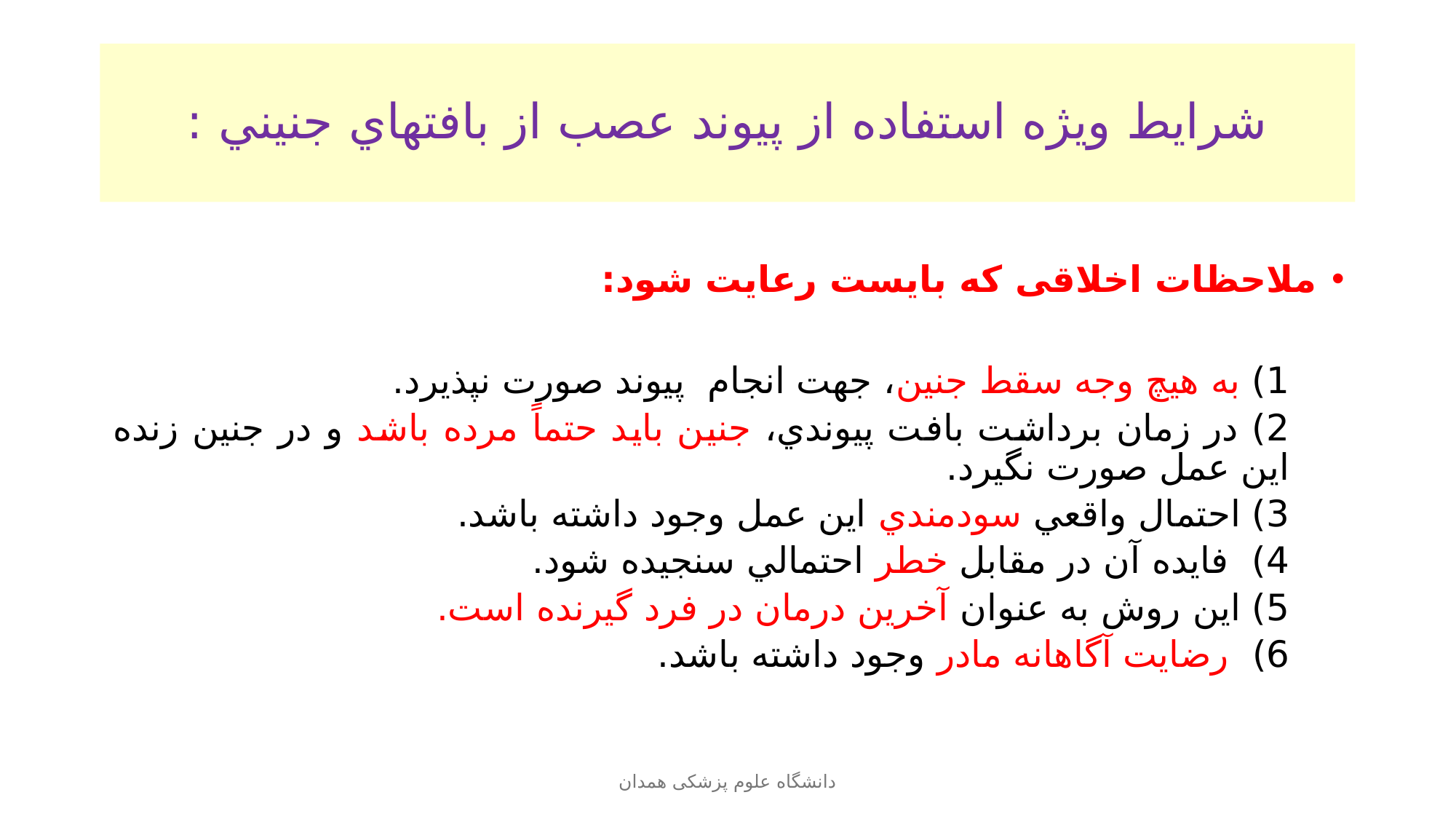

# شرایط ویژه استفاده از پيوند عصب از بافتهاي جنيني :
ملاحظات اخلاقی که بایست رعایت شود:

1) به هيچ وجه سقط جنين، جهت انجام  پيوند صورت نپذيرد.
2) در زمان برداشت بافت پيوندي، جنين بايد حتماً مرده باشد و در جنين زنده اين عمل صورت نگيرد.
3) احتمال واقعي سودمندي اين عمل وجود داشته باشد.
4)  فايده آن در مقابل خطر احتمالي سنجيده شود.
5) اين روش به عنوان آخرين درمان در فرد گیرنده است.
6)  رضايت آگاهانه مادر وجود داشته باشد.
دانشگاه علوم پزشکی همدان